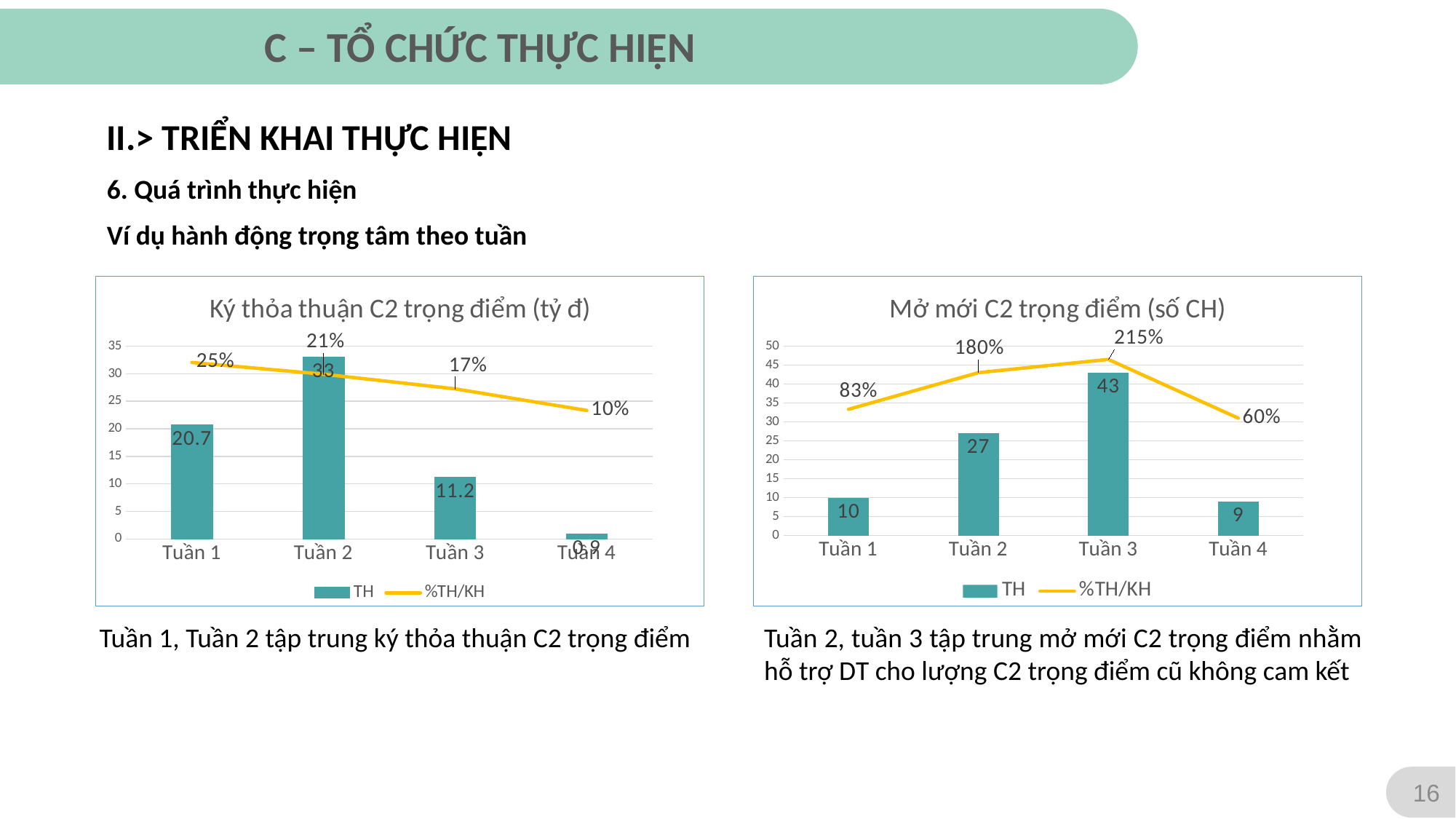

C – TỔ CHỨC THỰC HIỆN
II.> TRIỂN KHAI THỰC HIỆN
6. Quá trình thực hiện
# Ví dụ hành động trọng tâm theo tuần

### Chart: Mở mới C2 trọng điểm (số CH)

| Category | TH | %TH/KH |
|---|---|---|
| Tuần 1 | 10.0 | 0.8333333333333334 |
| Tuần 2 | 27.0 | 1.8 |
| Tuần 3 | 43.0 | 2.15 |
| Tuần 4 | 9.0 | 0.6 |

### Chart: Ký thỏa thuận C2 trọng điểm (tỷ đ)

| Category | TH | %TH/KH |
|---|---|---|
| Tuần 1 | 20.7 | 0.24939759036144576 |
| Tuần 2 | 33.0 | 0.2129032258064516 |
| Tuần 3 | 11.2 | 0.1671641791044776 |
| Tuần 4 | 0.9 | 0.1 |
Tuần 2, tuần 3 tập trung mở mới C2 trọng điểm nhằm hỗ trợ DT cho lượng C2 trọng điểm cũ không cam kết
Tuần 1, Tuần 2 tập trung ký thỏa thuận C2 trọng điểm
16